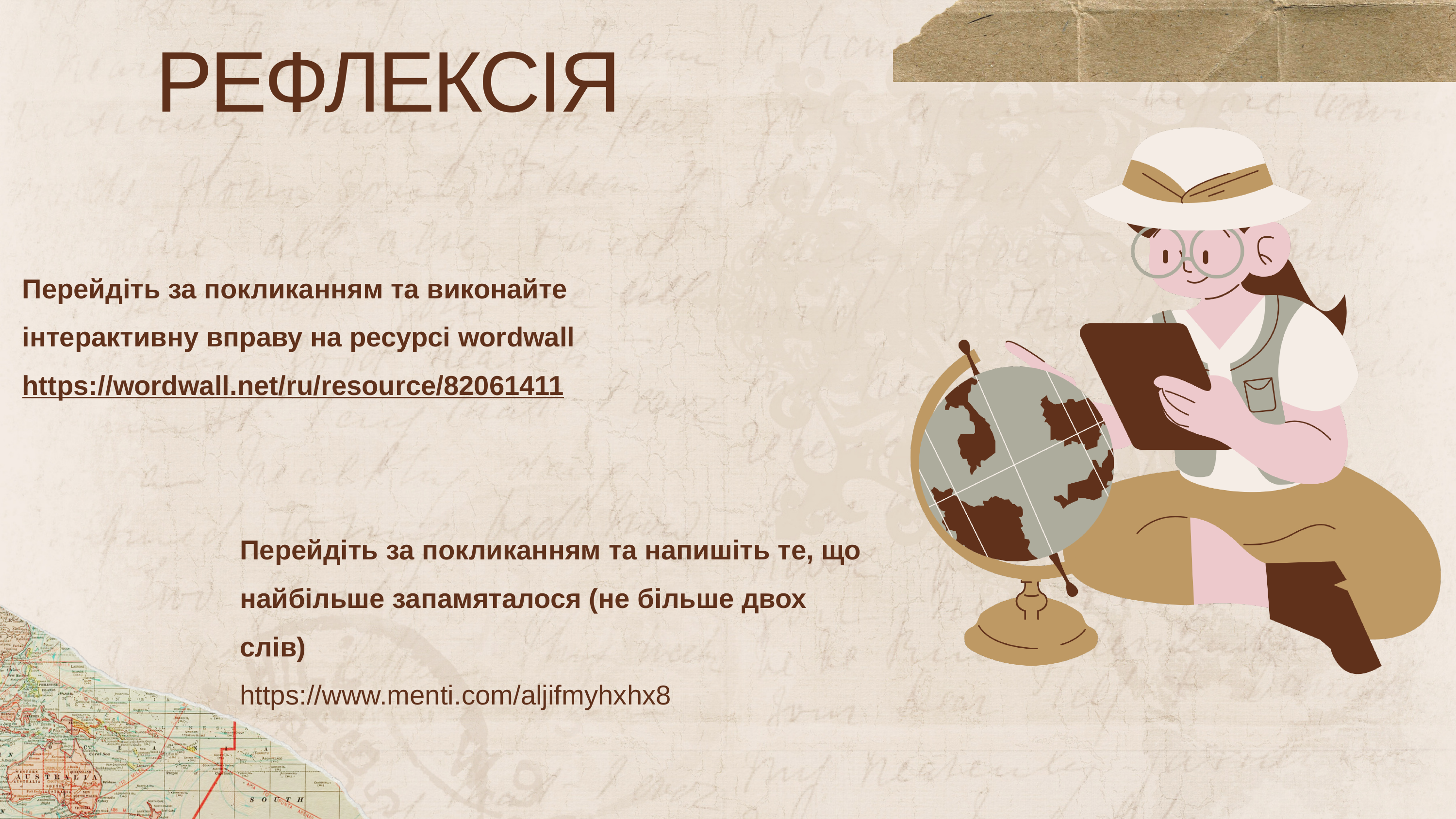

РЕФЛЕКСІЯ

Перейдіть за покликанням та виконайте інтерактивну вправу на ресурсі wordwall
https://wordwall.net/ru/resource/82061411

Перейдіть за покликанням та напишіть те, що найбільше запамяталося (не більше двох слів)
https://www.menti.com/aljifmyhxhx8